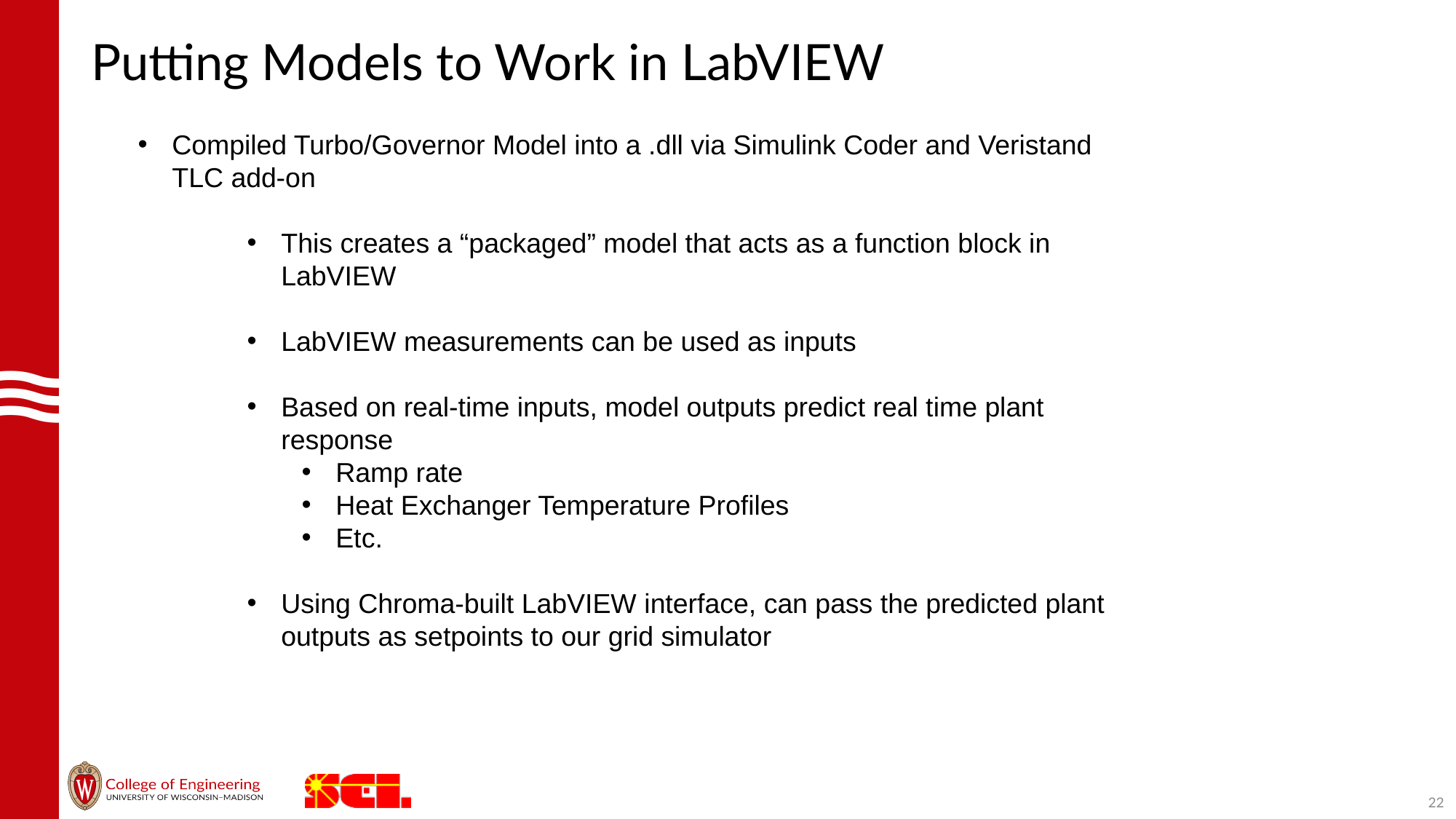

# Putting Models to Work in LabVIEW
Compiled Turbo/Governor Model into a .dll via Simulink Coder and Veristand TLC add-on
This creates a “packaged” model that acts as a function block in LabVIEW
LabVIEW measurements can be used as inputs
Based on real-time inputs, model outputs predict real time plant response
Ramp rate
Heat Exchanger Temperature Profiles
Etc.
Using Chroma-built LabVIEW interface, can pass the predicted plant outputs as setpoints to our grid simulator

22